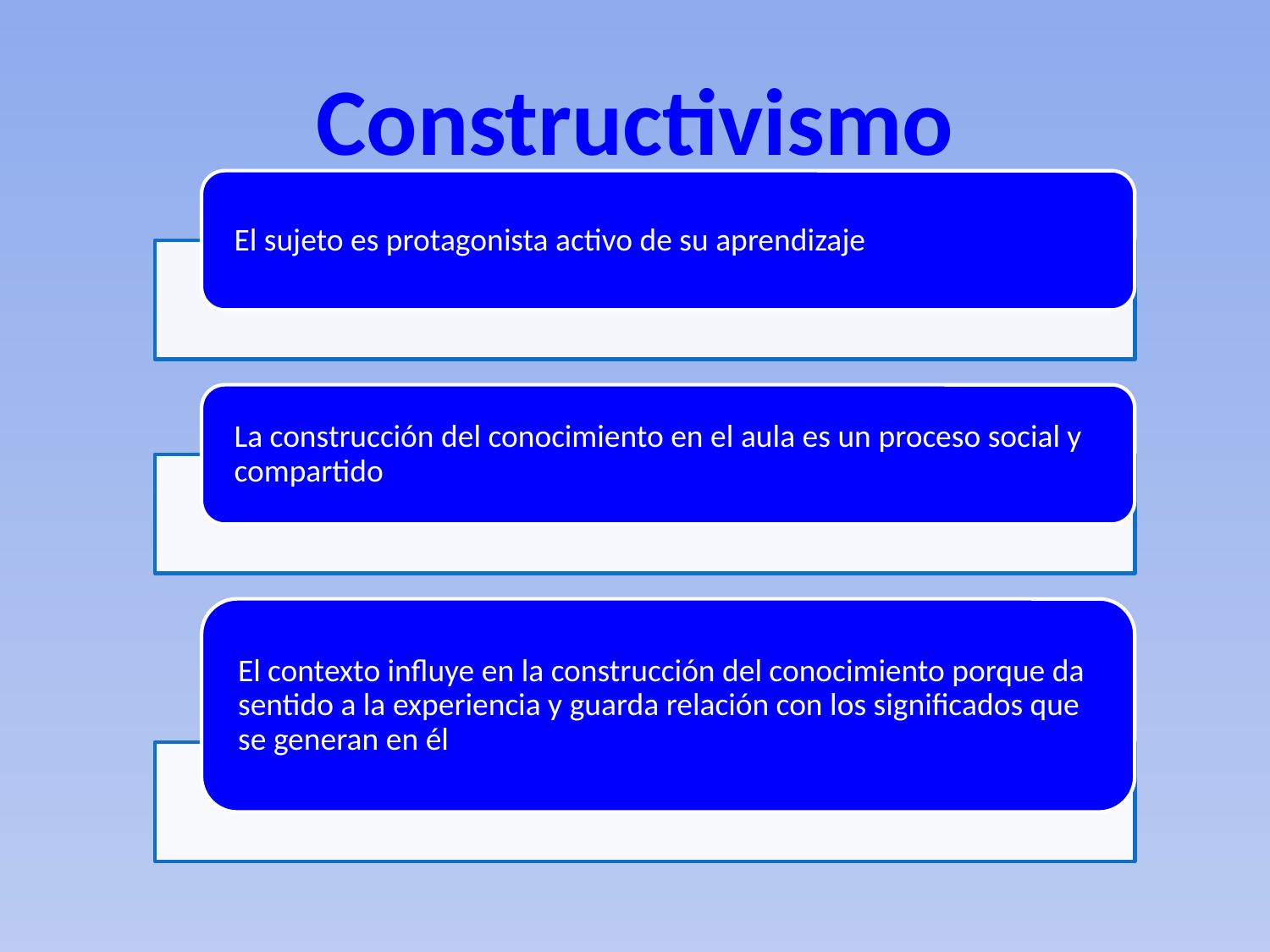

# Constructivismo
El sujeto es protagonista activo de su aprendizaje
La construcción del conocimiento en el aula es un proceso social y compartido
El contexto influye en la construcción del conocimiento porque da sentido a la experiencia y guarda relación con los significados que se generan en él